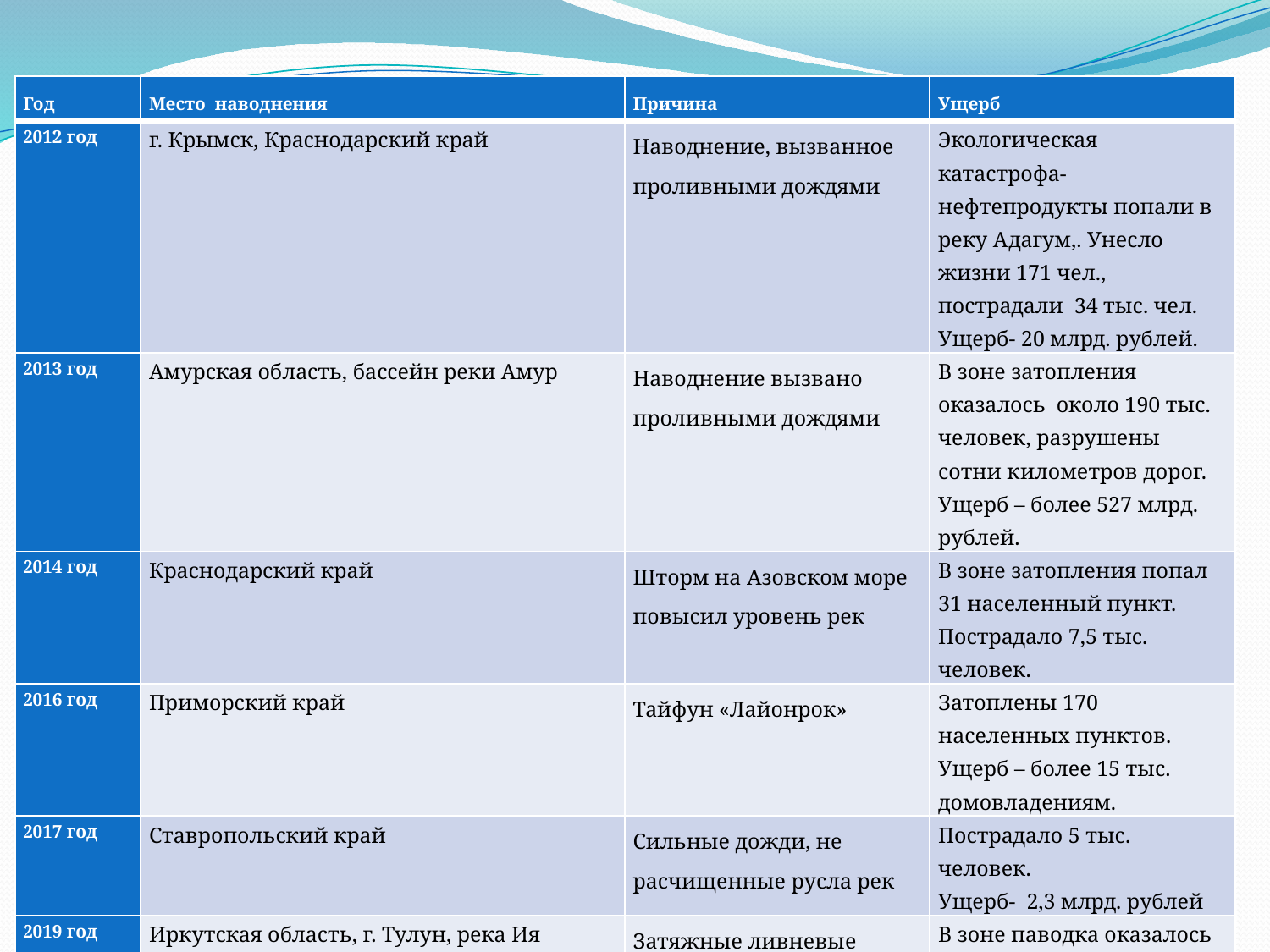

| Год | Место наводнения | Причина | Ущерб |
| --- | --- | --- | --- |
| 2012 год | г. Крымск, Краснодарский край | Наводнение, вызванное проливными дождями | Экологическая катастрофа-нефтепродукты попали в реку Адагум,. Унесло жизни 171 чел., пострадали 34 тыс. чел. Ущерб- 20 млрд. рублей. |
| 2013 год | Амурская область, бассейн реки Амур | Наводнение вызвано проливными дождями | В зоне затопления оказалось около 190 тыс. человек, разрушены сотни километров дорог. Ущерб – более 527 млрд. рублей. |
| 2014 год | Краснодарский край | Шторм на Азовском море повысил уровень рек | В зоне затопления попал 31 населенный пункт. Пострадало 7,5 тыс. человек. |
| 2016 год | Приморский край | Тайфун «Лайонрок» | Затоплены 170 населенных пунктов. Ущерб – более 15 тыс. домовладениям. |
| 2017 год | Ставропольский край | Сильные дожди, не расчищенные русла рек | Пострадало 5 тыс. человек. Ущерб- 2,3 млрд. рублей |
| 2019 год | Иркутская область, г. Тулун, река Ия | Затяжные ливневые дожди | В зоне паводка оказалось 109 населенных пунктов. Уничтожено 5,4 тыс. жилых домов. Ущерб- 31, 2 млрд.рублей. |